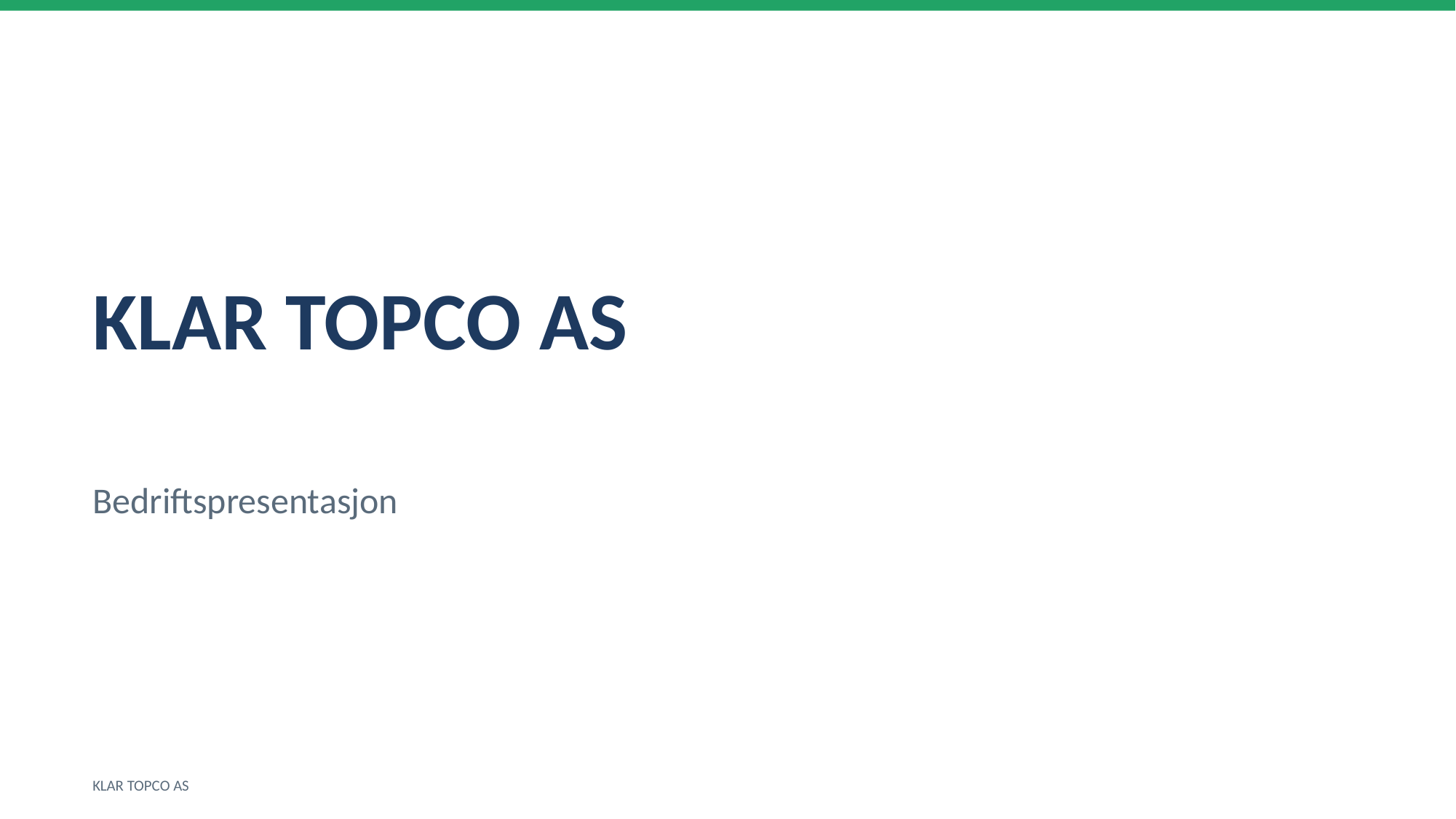

KLAR TOPCO AS
Bedriftspresentasjon
KLAR TOPCO AS